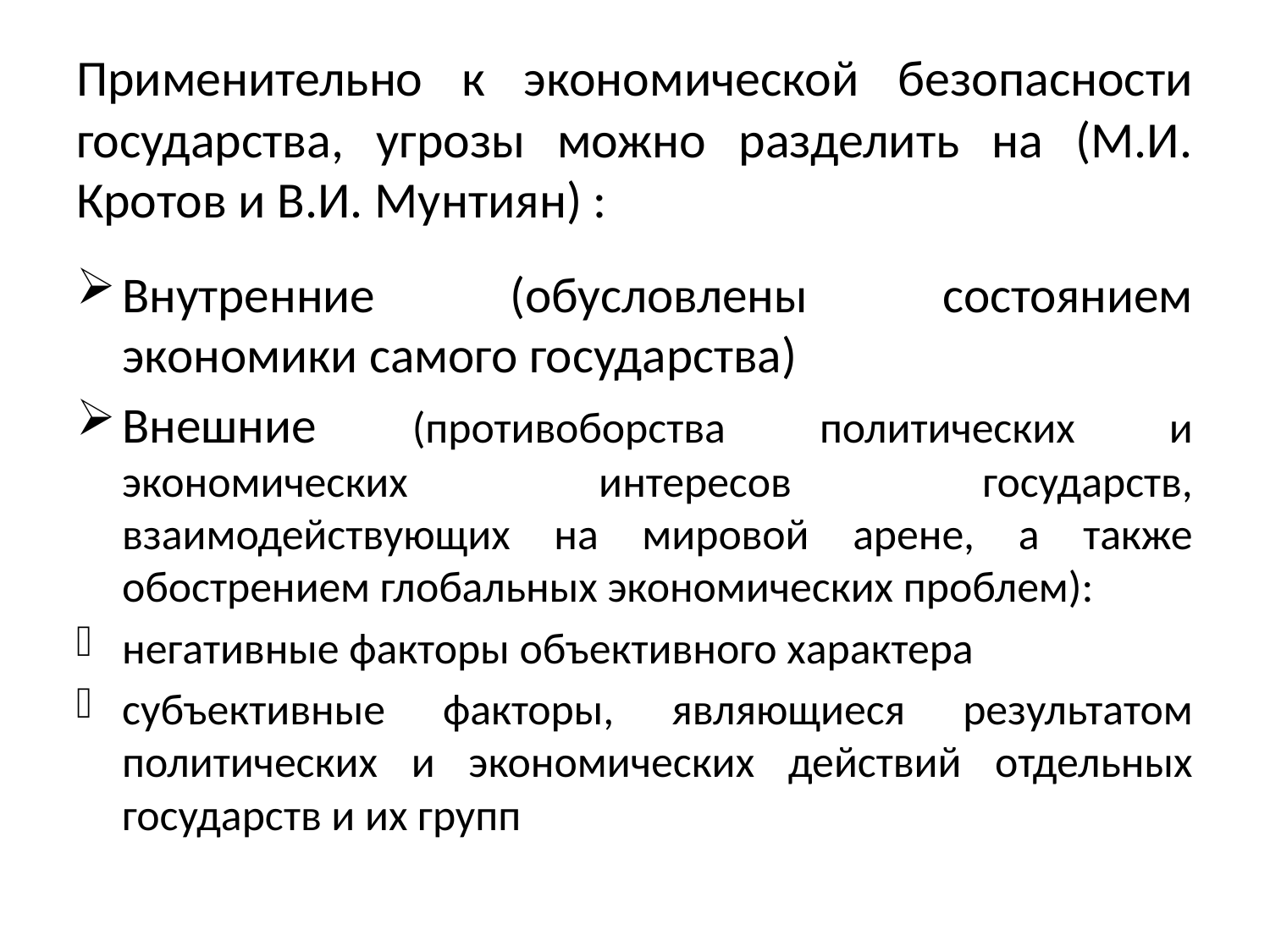

# Применительно к экономической безопасности государства, угрозы можно разделить на (М.И. Кротов и В.И. Мунтиян) :
Внутренние (обусловлены состоянием экономики самого государства)
Внешние (противоборства политических и экономических интересов государств, взаимодействующих на мировой арене, а также обострением глобальных экономических проблем):
негативные факторы объективного характера
субъективные факторы, являющиеся результатом политических и экономических действий отдельных государств и их групп